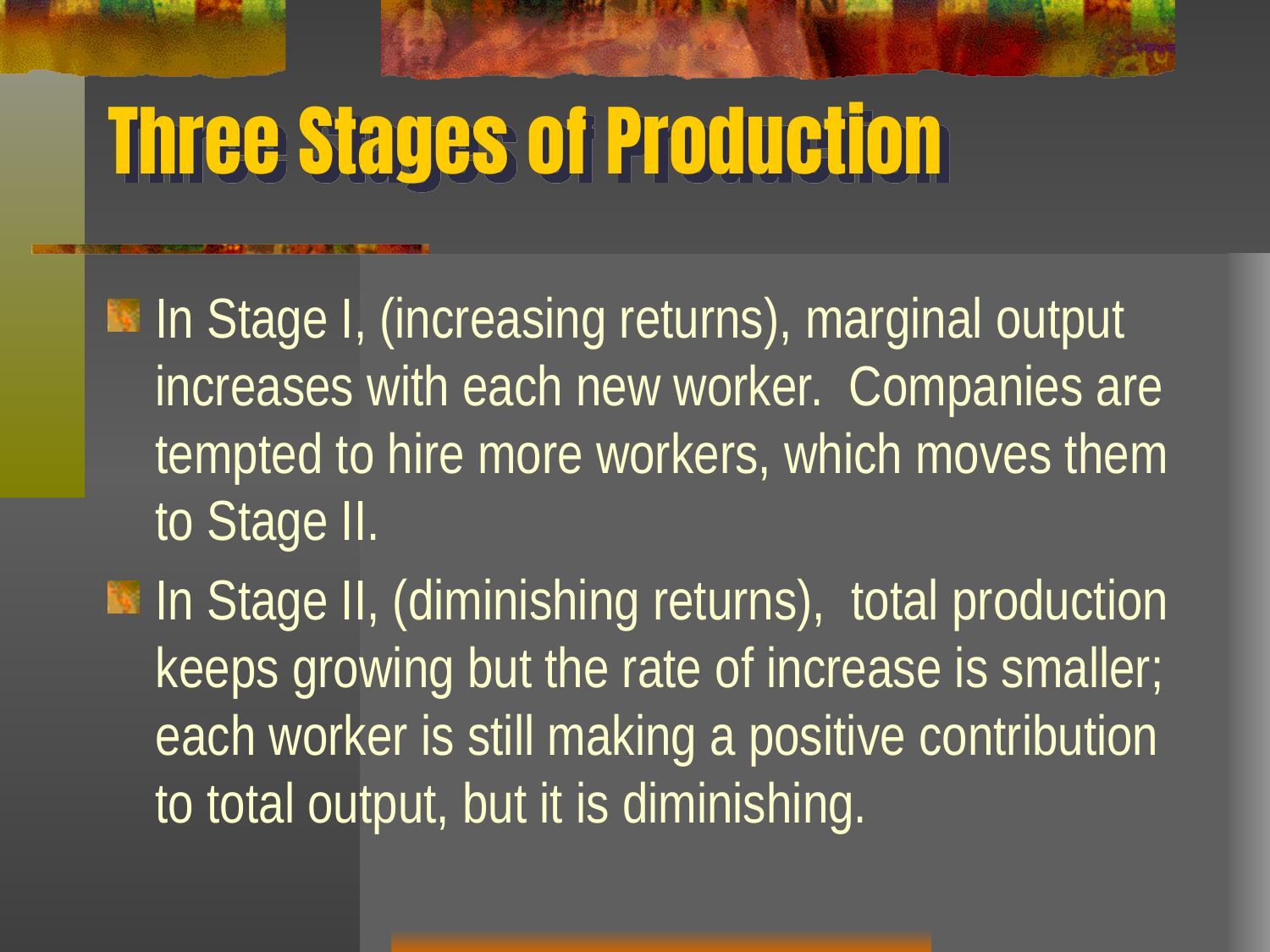

# Three Stages of Production
In Stage I, (increasing returns), marginal output increases with each new worker.  Companies are tempted to hire more workers, which moves them to Stage II.
In Stage II, (diminishing returns),  total production keeps growing but the rate of increase is smaller; each worker is still making a positive contribution to total output, but it is diminishing.